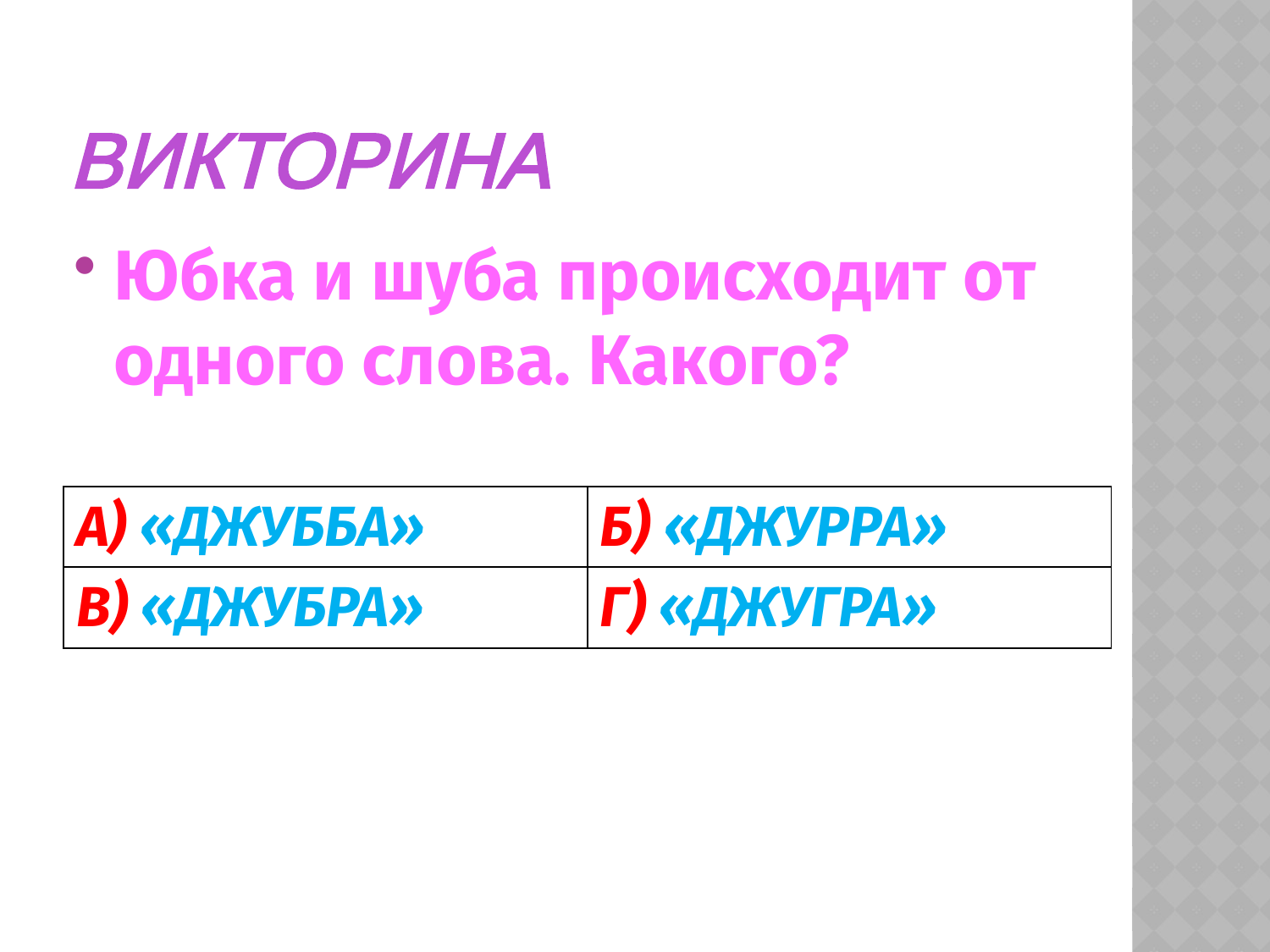

# ВИКТОРИНА
Юбка и шуба происходит от одного слова. Какого?
| А) «ДЖУББА» | Б) «ДЖУРРА» |
| --- | --- |
| В) «ДЖУБРА» | Г) «ДЖУГРА» |